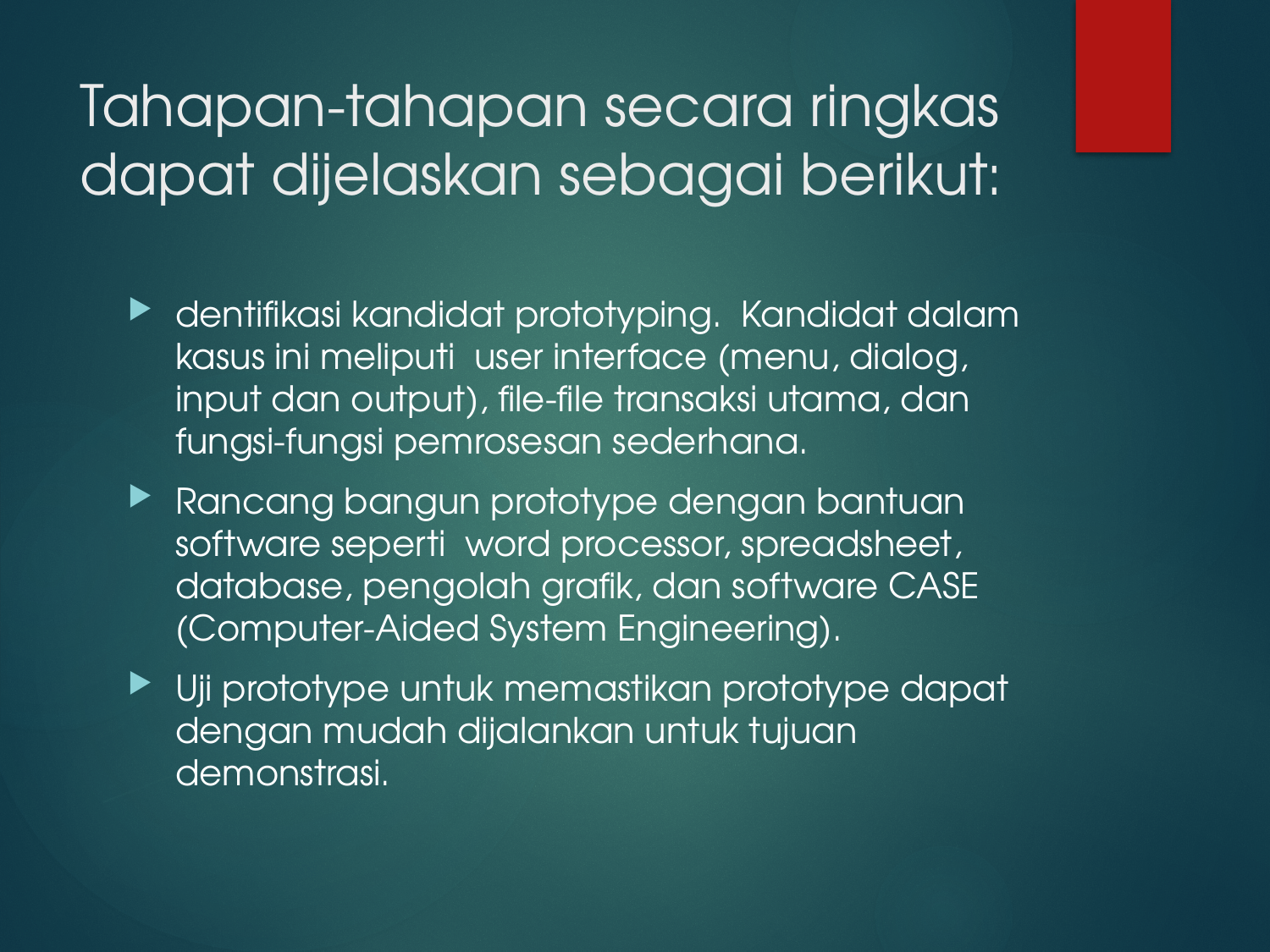

# Tahapan-tahapan secara ringkas dapat dijelaskan sebagai berikut:
dentifikasi kandidat prototyping.  Kandidat dalam kasus ini meliputi  user interface (menu, dialog, input dan output), file-file transaksi utama, dan fungsi-fungsi pemrosesan sederhana.
Rancang bangun prototype dengan bantuan software seperti  word processor, spreadsheet, database, pengolah grafik, dan software CASE (Computer-Aided System Engineering).
Uji prototype untuk memastikan prototype dapat dengan mudah dijalankan untuk tujuan demonstrasi.